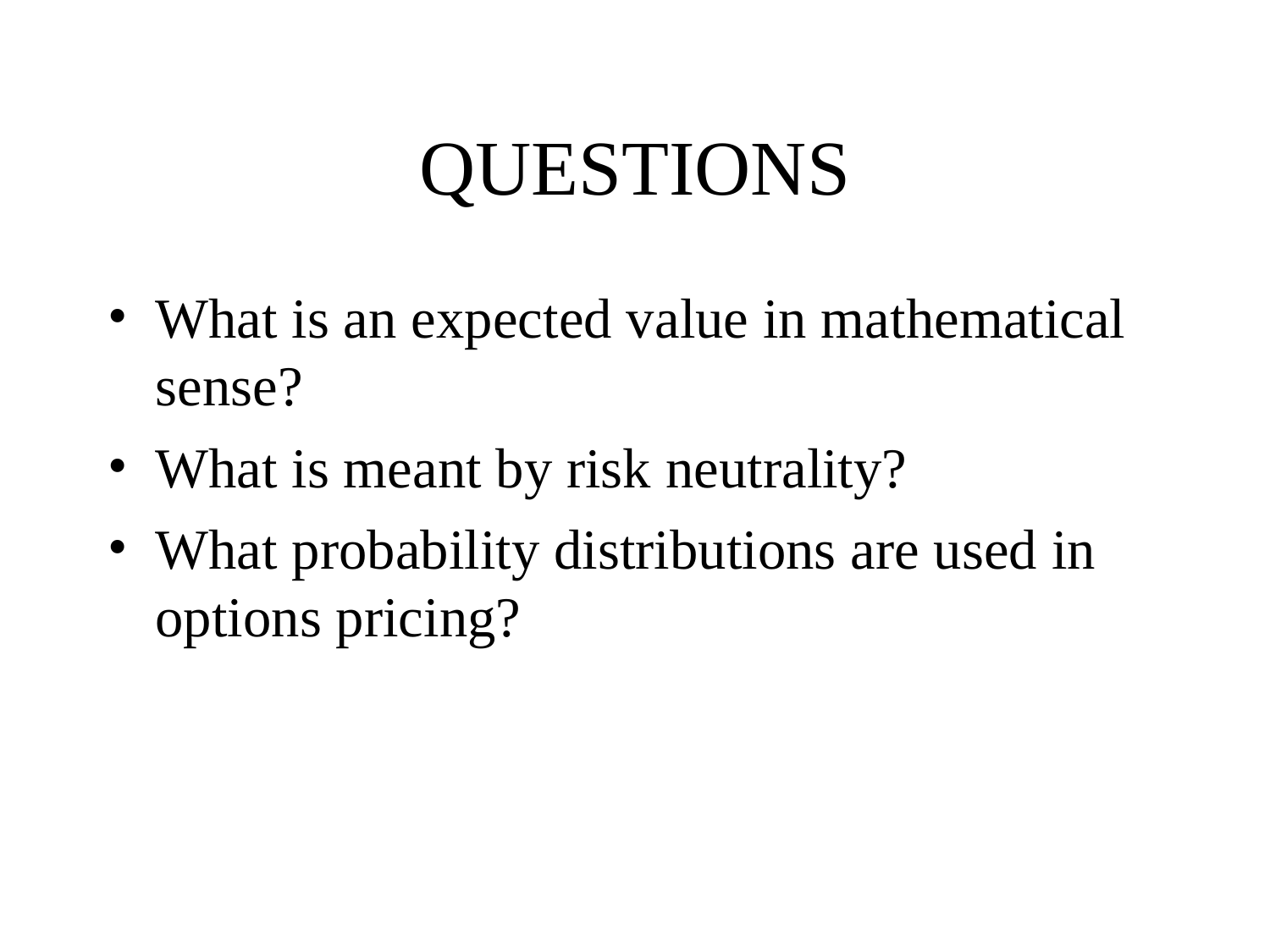

# QUESTIONS
What is an expected value in mathematical sense?
What is meant by risk neutrality?
What probability distributions are used in options pricing?